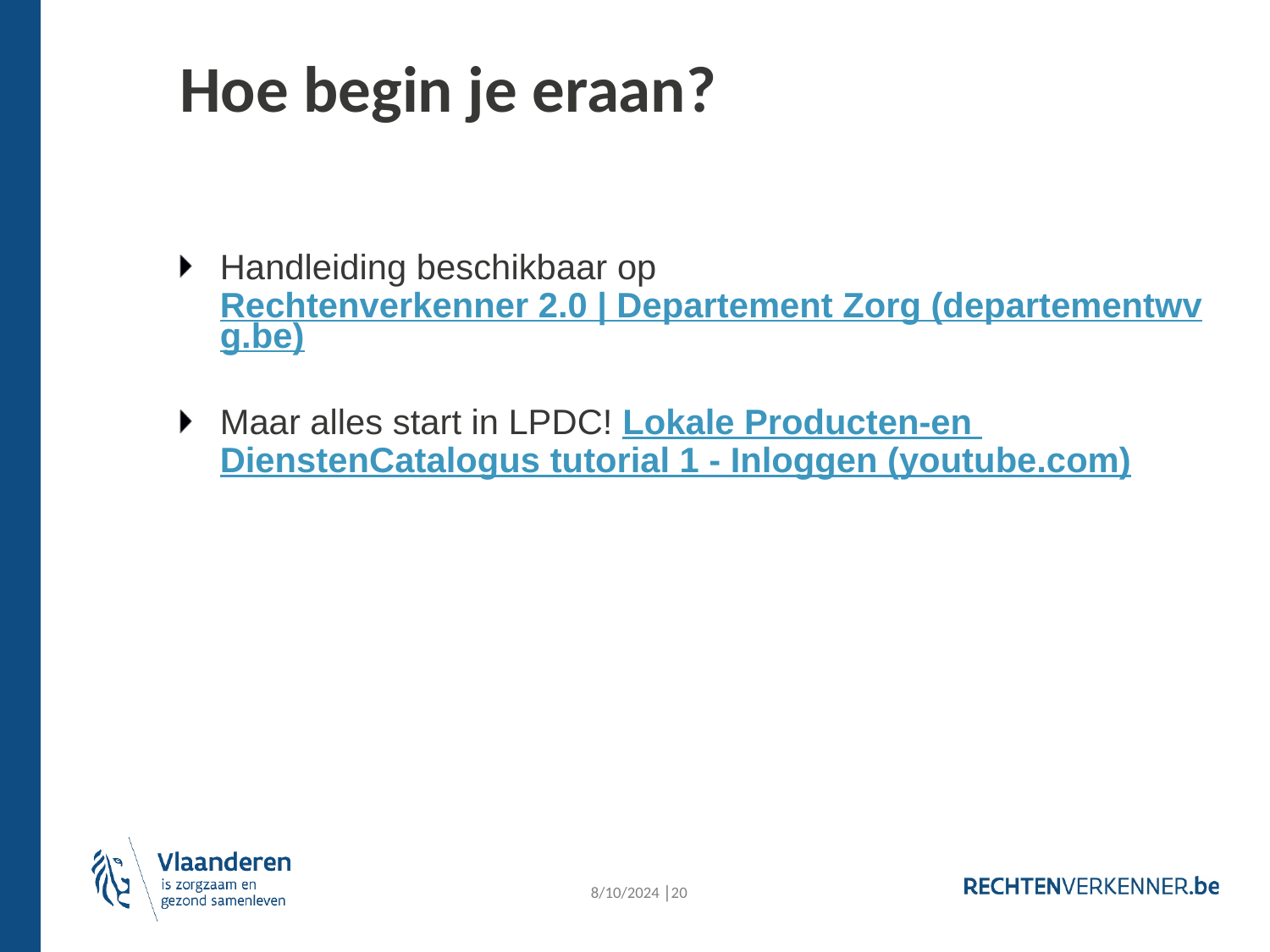

# Hoe begin je eraan?
Handleiding beschikbaar op Rechtenverkenner 2.0 | Departement Zorg (departementwvg.be)

Maar alles start in LPDC! Lokale Producten-en DienstenCatalogus tutorial 1 - Inloggen (youtube.com)

8/10/2024 │20